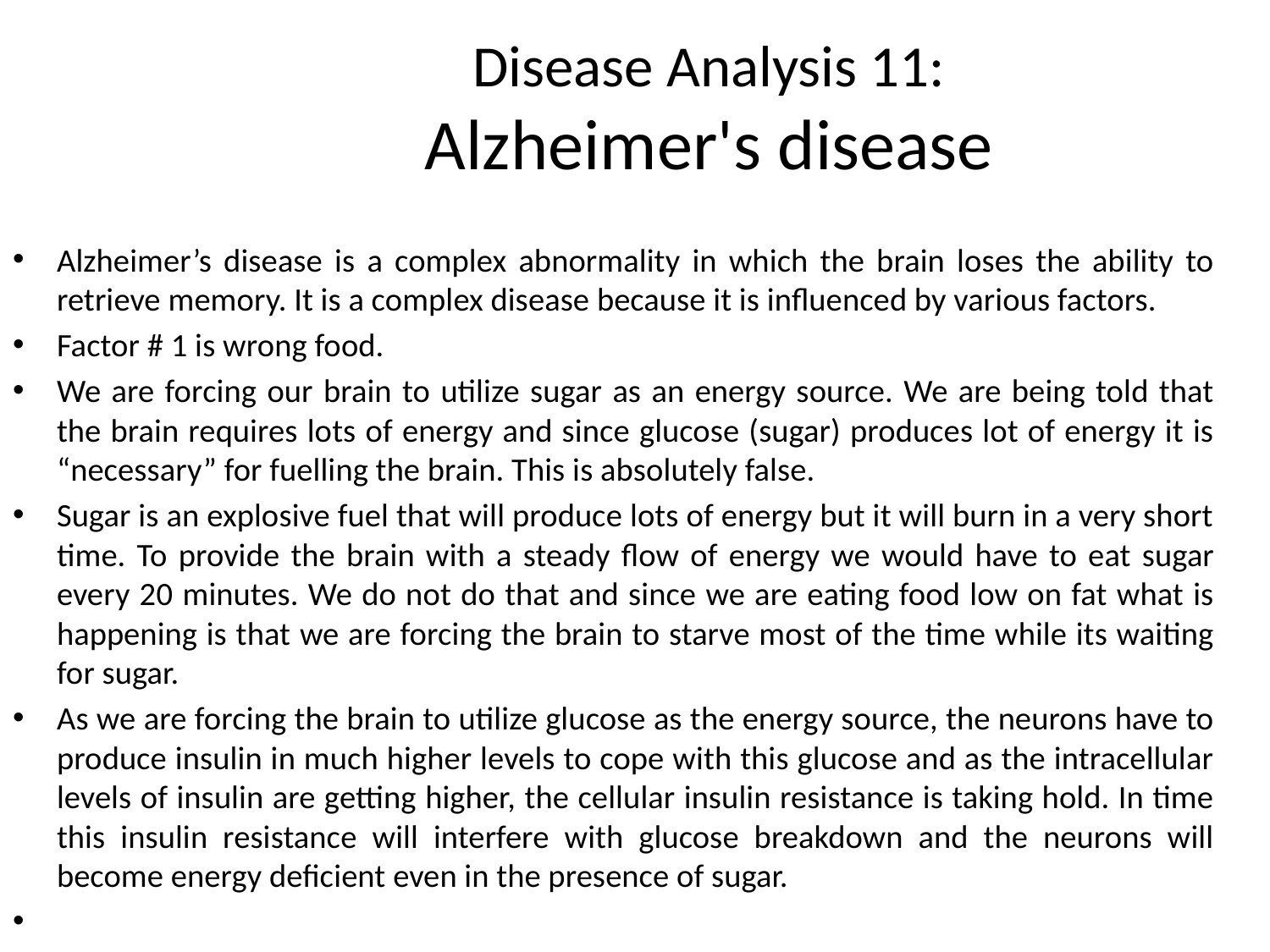

# Disease Analysis 11: Alzheimer's disease
Alzheimer’s disease is a complex abnormality in which the brain loses the ability to retrieve memory. It is a complex disease because it is influenced by various factors.
Factor # 1 is wrong food.
We are forcing our brain to utilize sugar as an energy source. We are being told that the brain requires lots of energy and since glucose (sugar) produces lot of energy it is “necessary” for fuelling the brain. This is absolutely false.
Sugar is an explosive fuel that will produce lots of energy but it will burn in a very short time. To provide the brain with a steady flow of energy we would have to eat sugar every 20 minutes. We do not do that and since we are eating food low on fat what is happening is that we are forcing the brain to starve most of the time while its waiting for sugar.
As we are forcing the brain to utilize glucose as the energy source, the neurons have to produce insulin in much higher levels to cope with this glucose and as the intracellular levels of insulin are getting higher, the cellular insulin resistance is taking hold. In time this insulin resistance will interfere with glucose breakdown and the neurons will become energy deficient even in the presence of sugar.